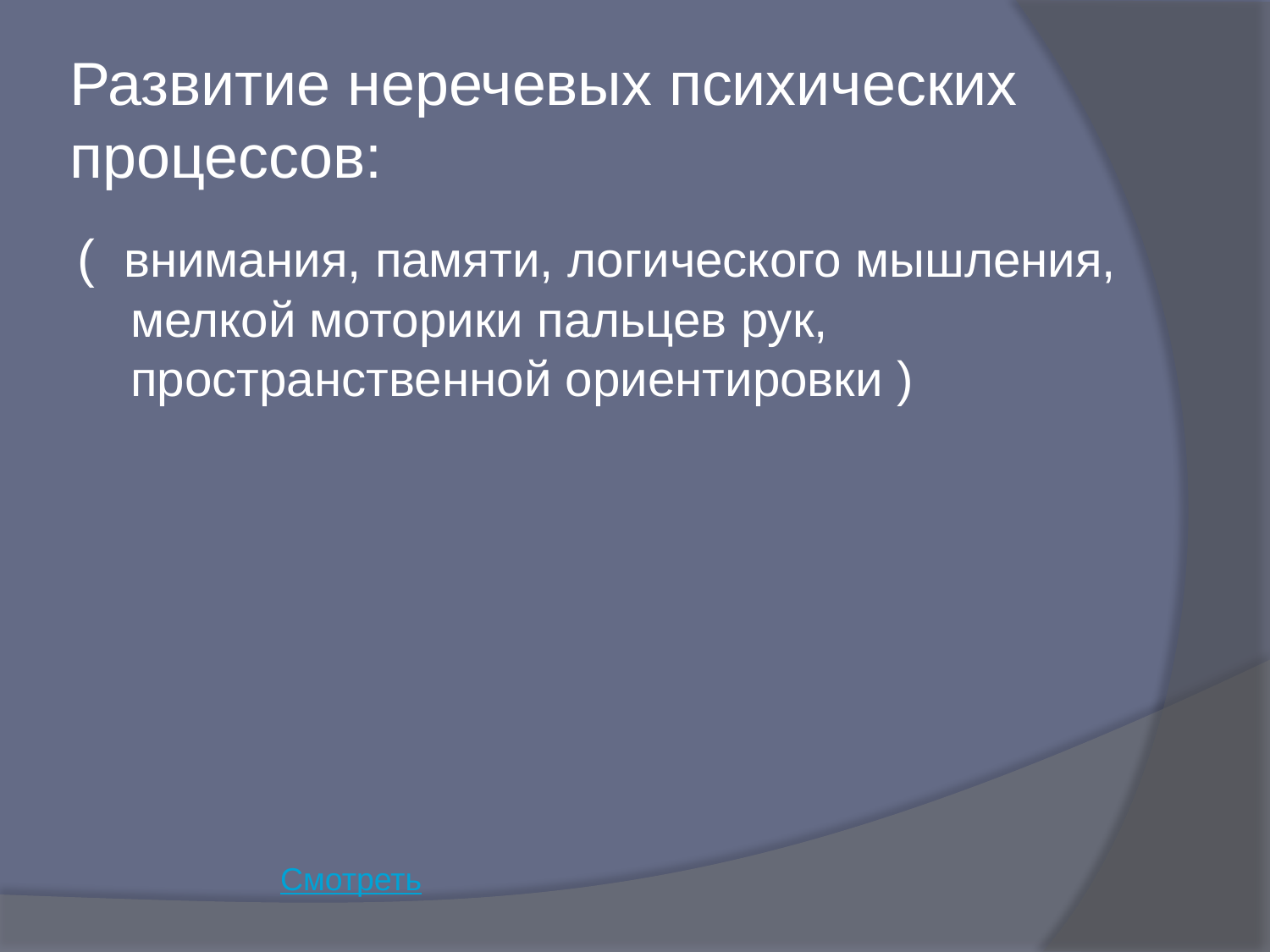

# Развитие неречевых психических процессов:
(  внимания, памяти, логического мышления, мелкой моторики пальцев рук, пространственной ориентировки )
Смотреть